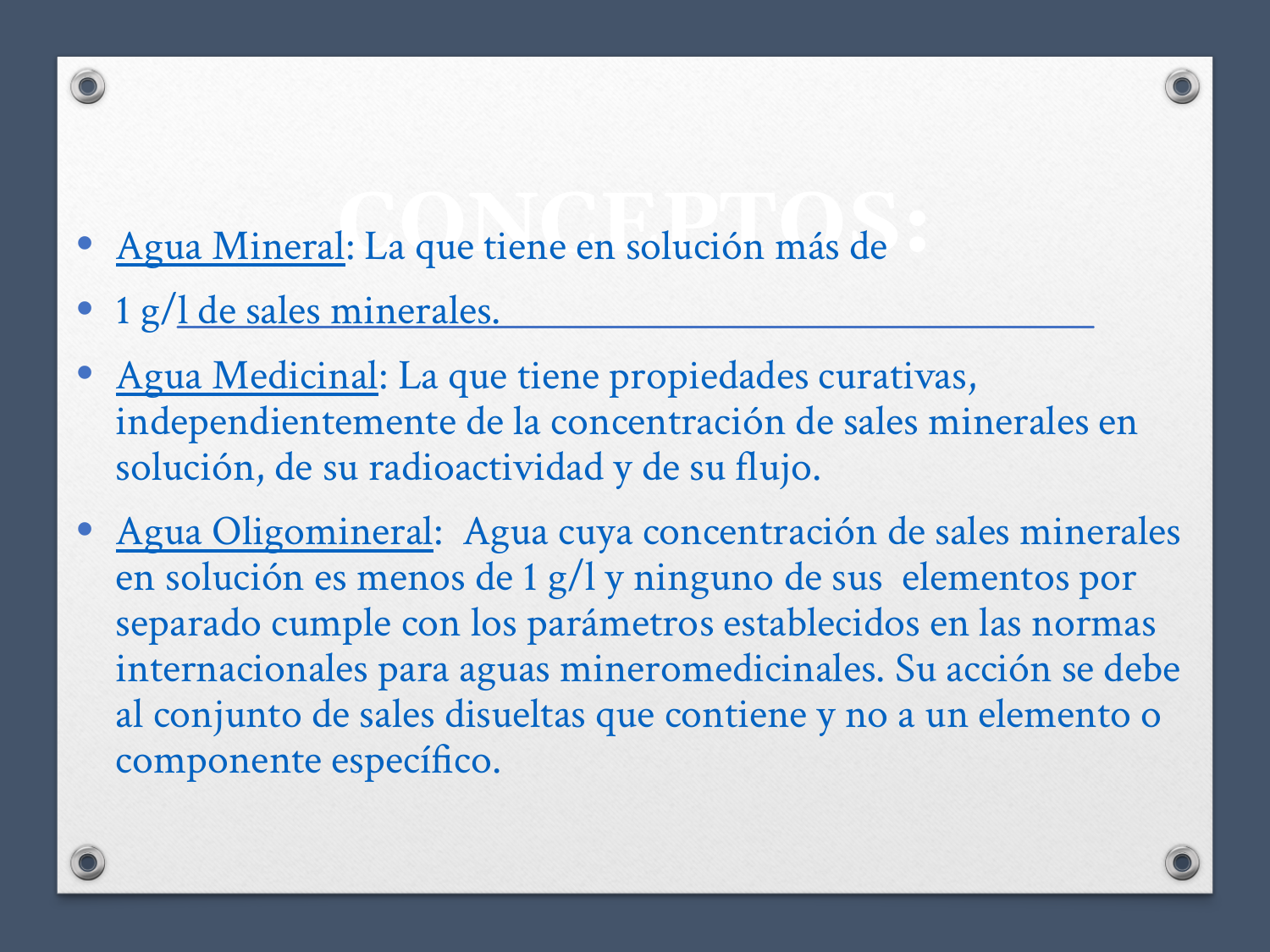

# CONCEPTOS:
Agua Mineral: La que tiene en solución más de
1 g/l de sales minerales.
Agua Medicinal: La que tiene propiedades curativas, independientemente de la concentración de sales minerales en solución, de su radioactividad y de su flujo.
Agua Oligomineral:  Agua cuya concentración de sales minerales en solución es menos de 1 g/l y ninguno de sus  elementos por separado cumple con los parámetros establecidos en las normas internacionales para aguas mineromedicinales. Su acción se debe al conjunto de sales disueltas que contiene y no a un elemento o componente específico.